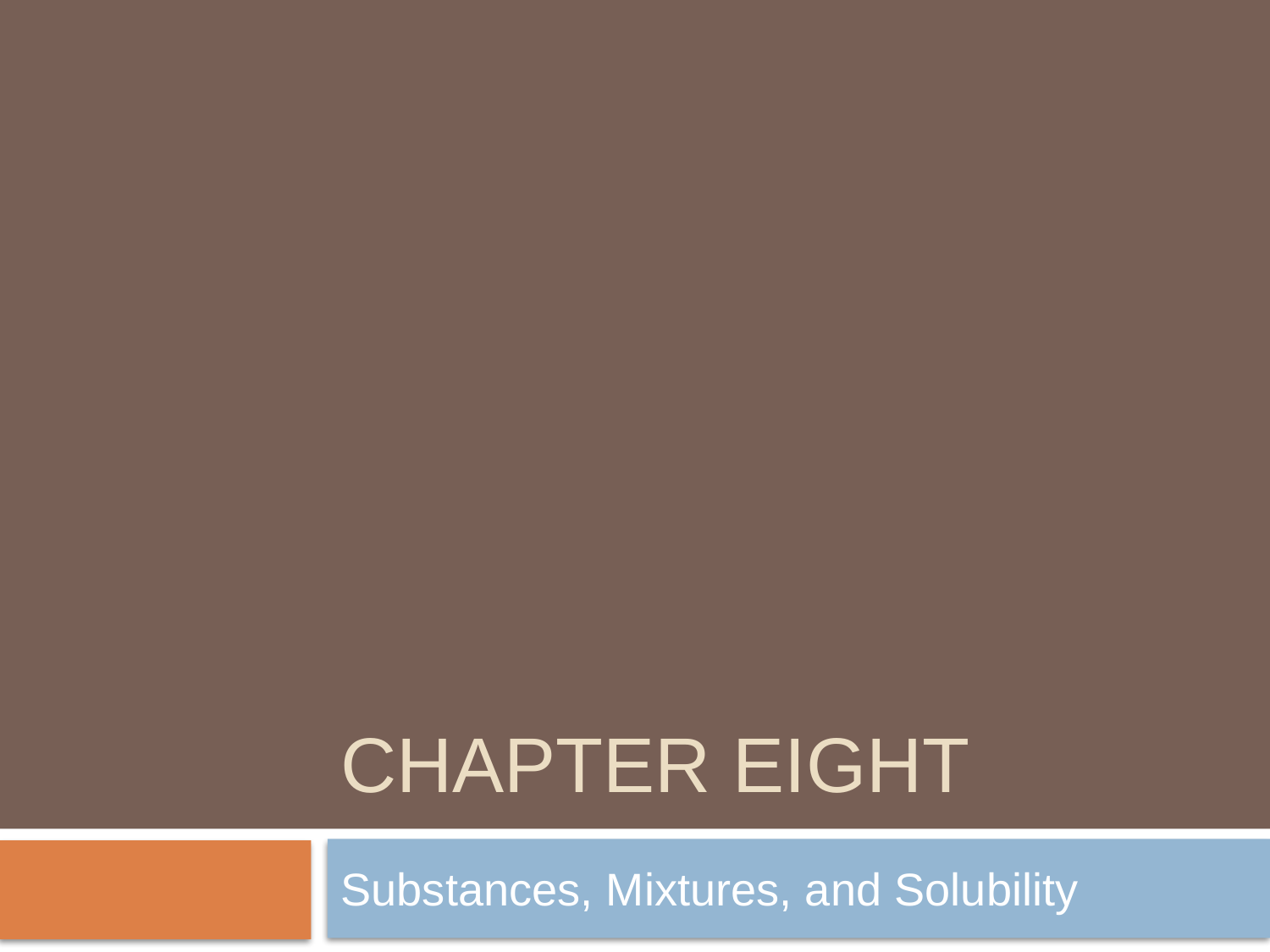

# Chapter Eight
Substances, Mixtures, and Solubility